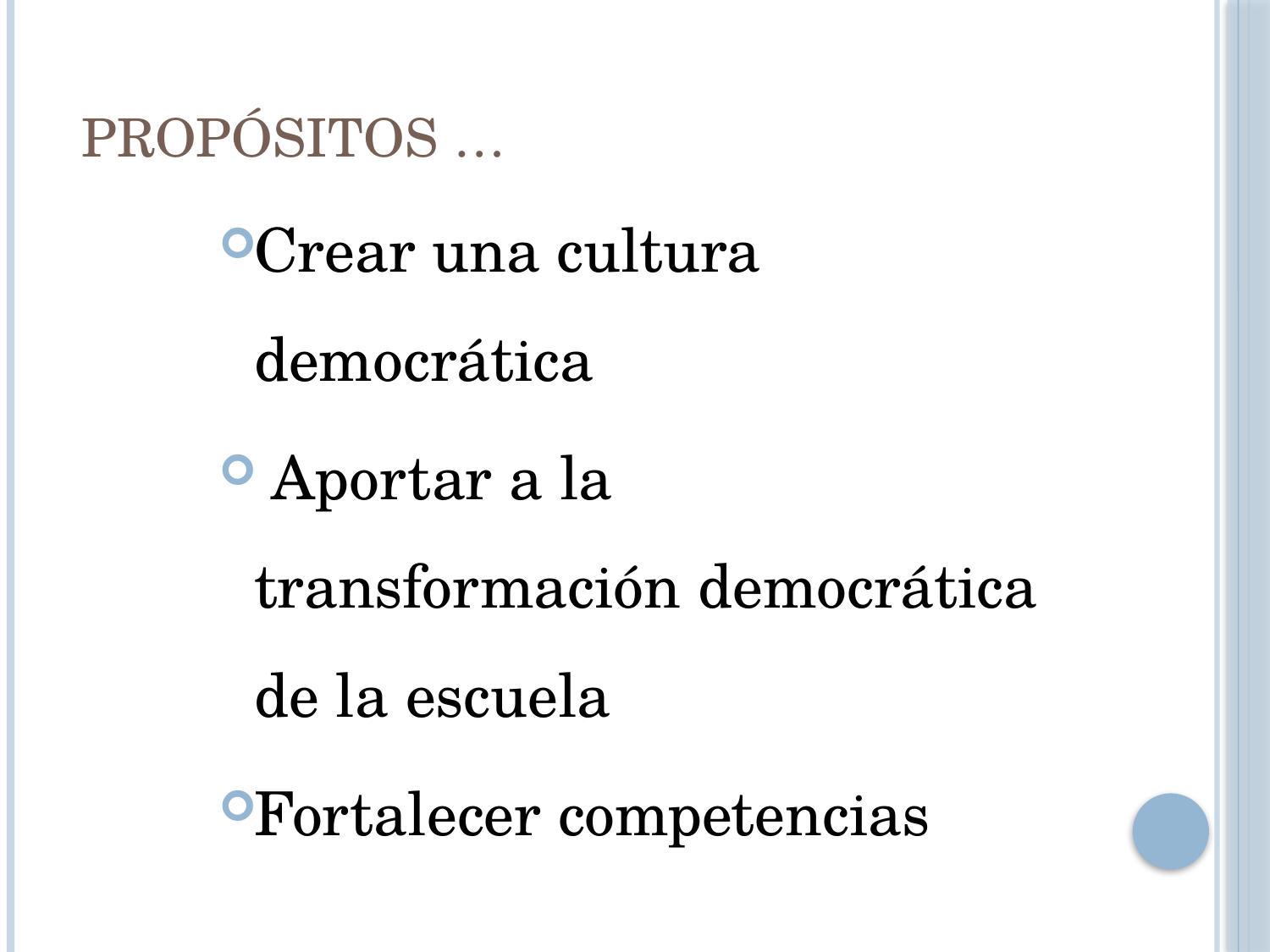

# Propósitos …
Crear una cultura democrática
 Aportar a la transformación democrática de la escuela
Fortalecer competencias